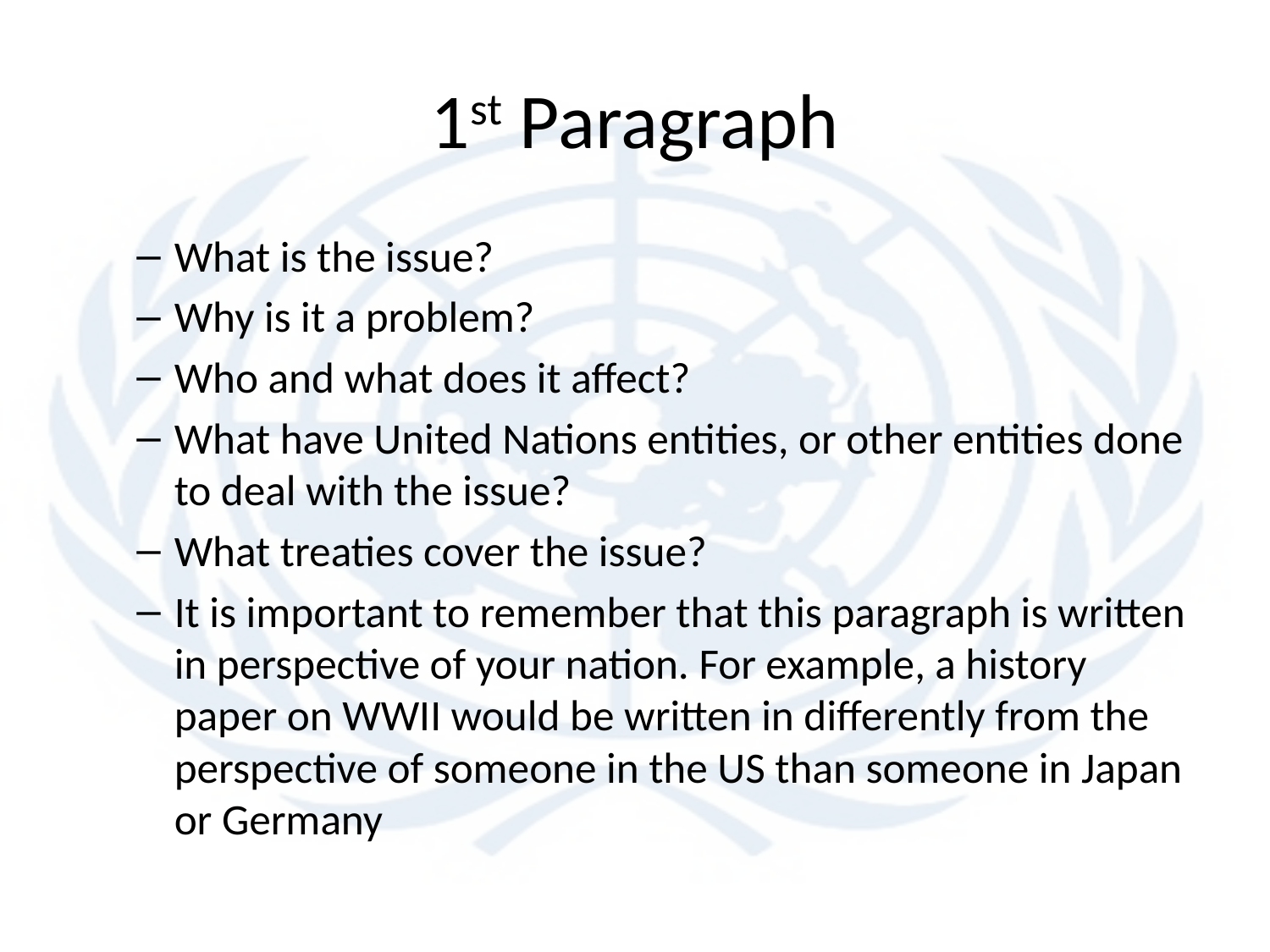

# 1st Paragraph
What is the issue?
Why is it a problem?
Who and what does it affect?
What have United Nations entities, or other entities done to deal with the issue?
What treaties cover the issue?
It is important to remember that this paragraph is written in perspective of your nation. For example, a history paper on WWII would be written in differently from the perspective of someone in the US than someone in Japan or Germany